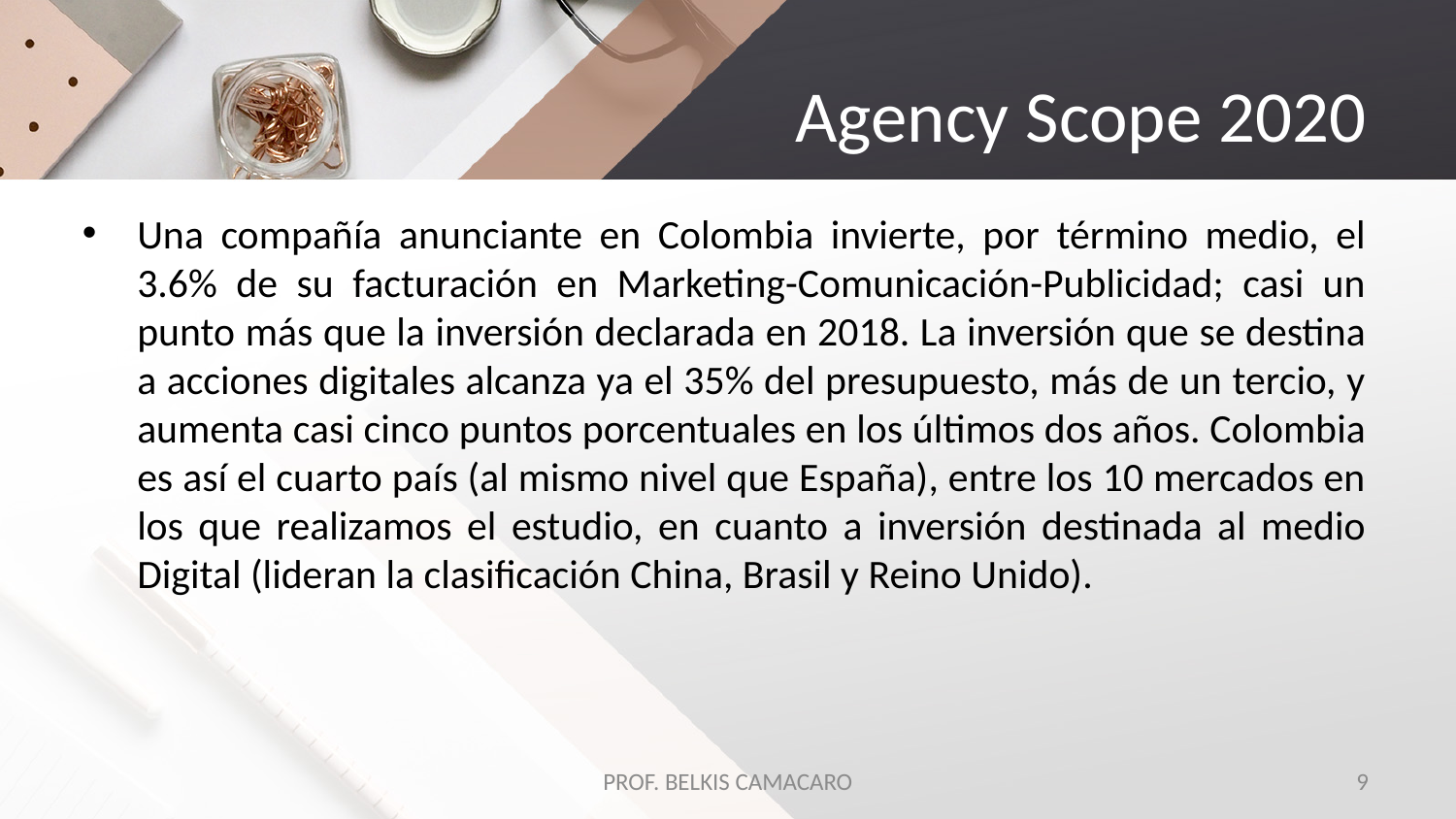

# Agency Scope 2020
Una compañía anunciante en Colombia invierte, por término medio, el 3.6% de su facturación en Marketing-Comunicación-Publicidad; casi un punto más que la inversión declarada en 2018. La inversión que se destina a acciones digitales alcanza ya el 35% del presupuesto, más de un tercio, y aumenta casi cinco puntos porcentuales en los últimos dos años. Colombia es así el cuarto país (al mismo nivel que España), entre los 10 mercados en los que realizamos el estudio, en cuanto a inversión destinada al medio Digital (lideran la clasificación China, Brasil y Reino Unido).
PROF. BELKIS CAMACARO
9